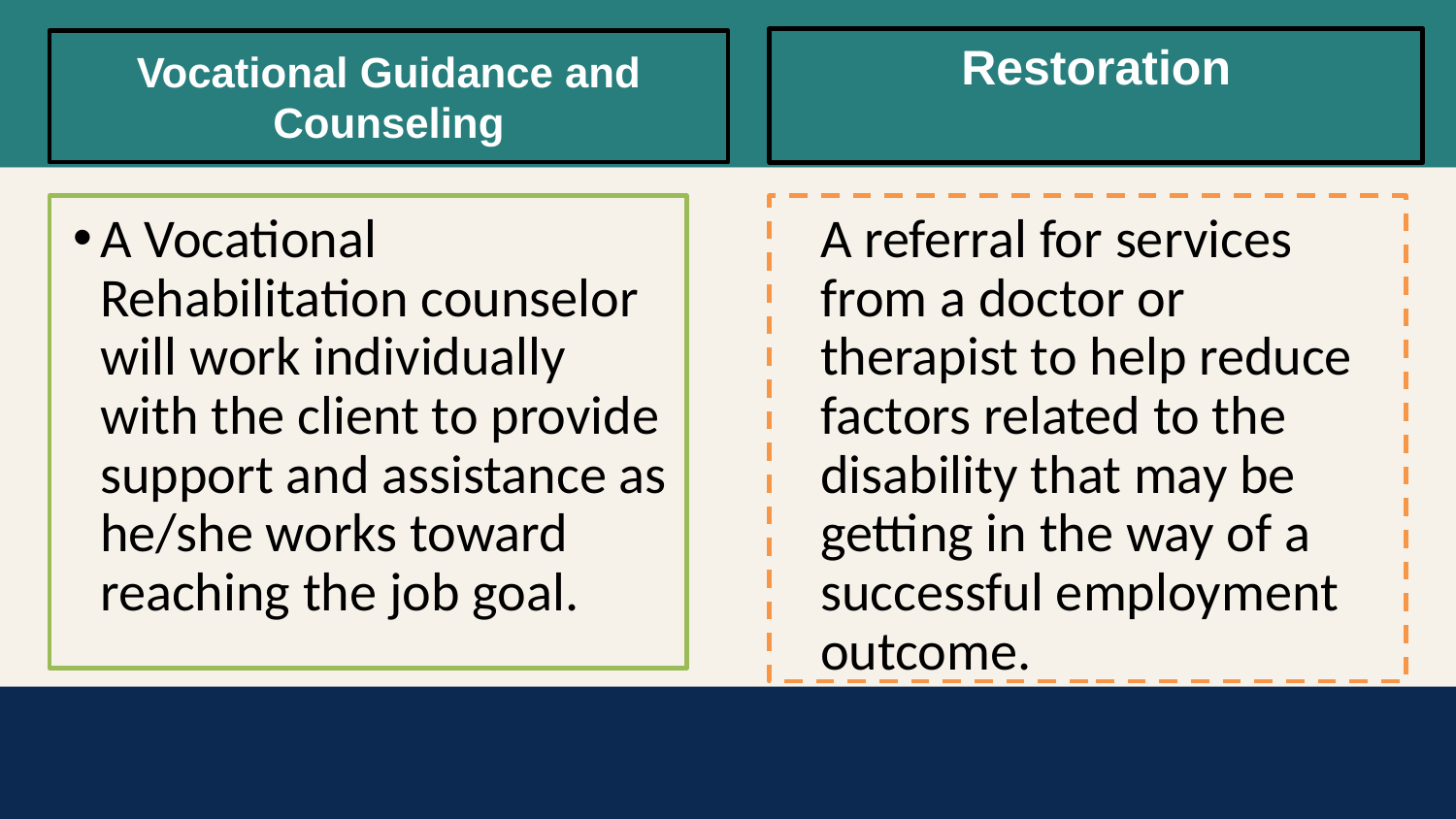

Restoration

# Vocational Guidance and Counseling
A Vocational Rehabilitation counselor will work individually with the client to provide support and assistance as he/she works toward reaching the job goal.

A referral for services from a doctor or therapist to help reduce factors related to the disability that may be getting in the way of a successful employment outcome.